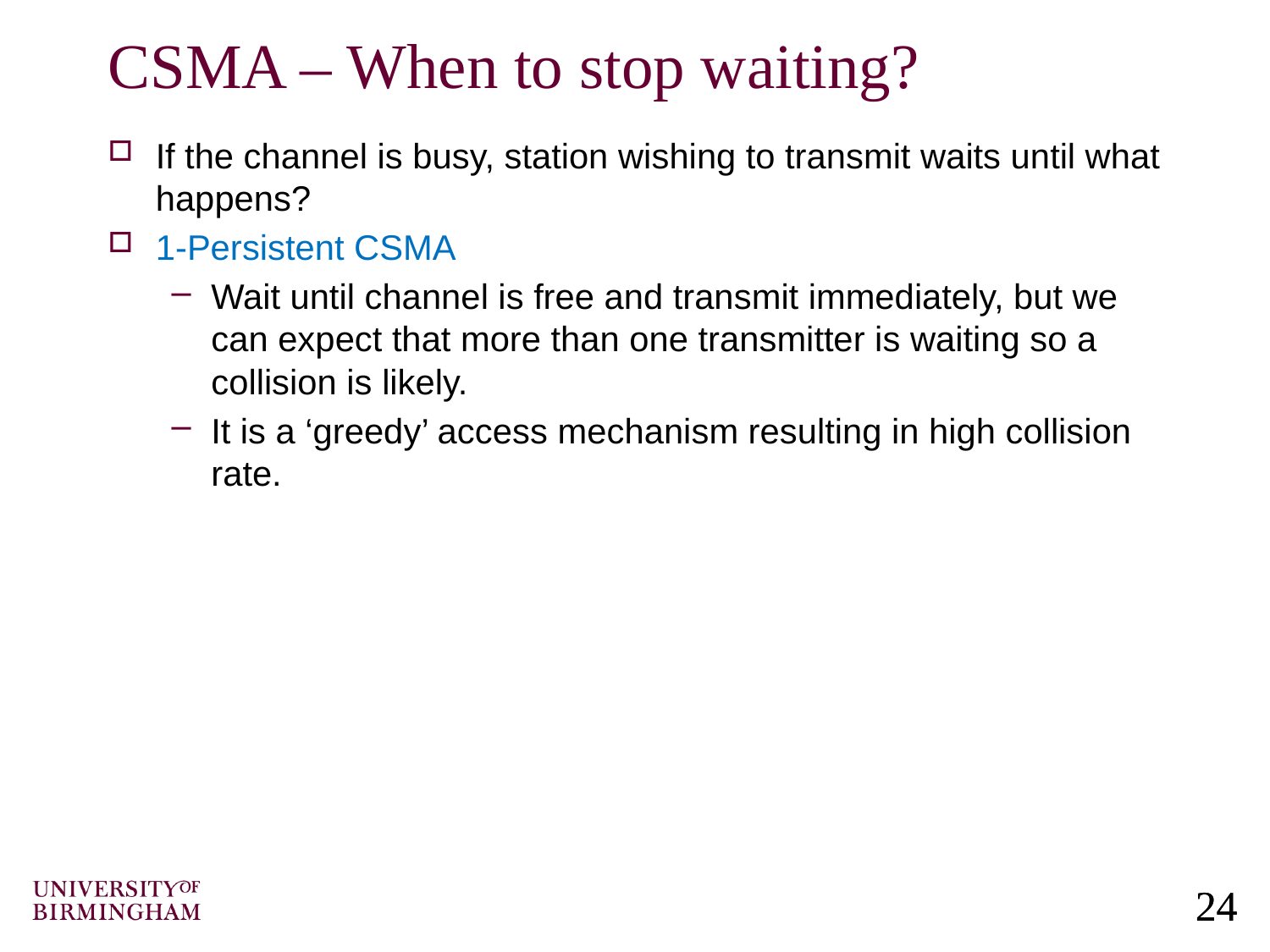

# CSMA – When to stop waiting?
If the channel is busy, station wishing to transmit waits until what happens?
1-Persistent CSMA
Wait until channel is free and transmit immediately, but we can expect that more than one transmitter is waiting so a collision is likely.
It is a ‘greedy’ access mechanism resulting in high collision rate.